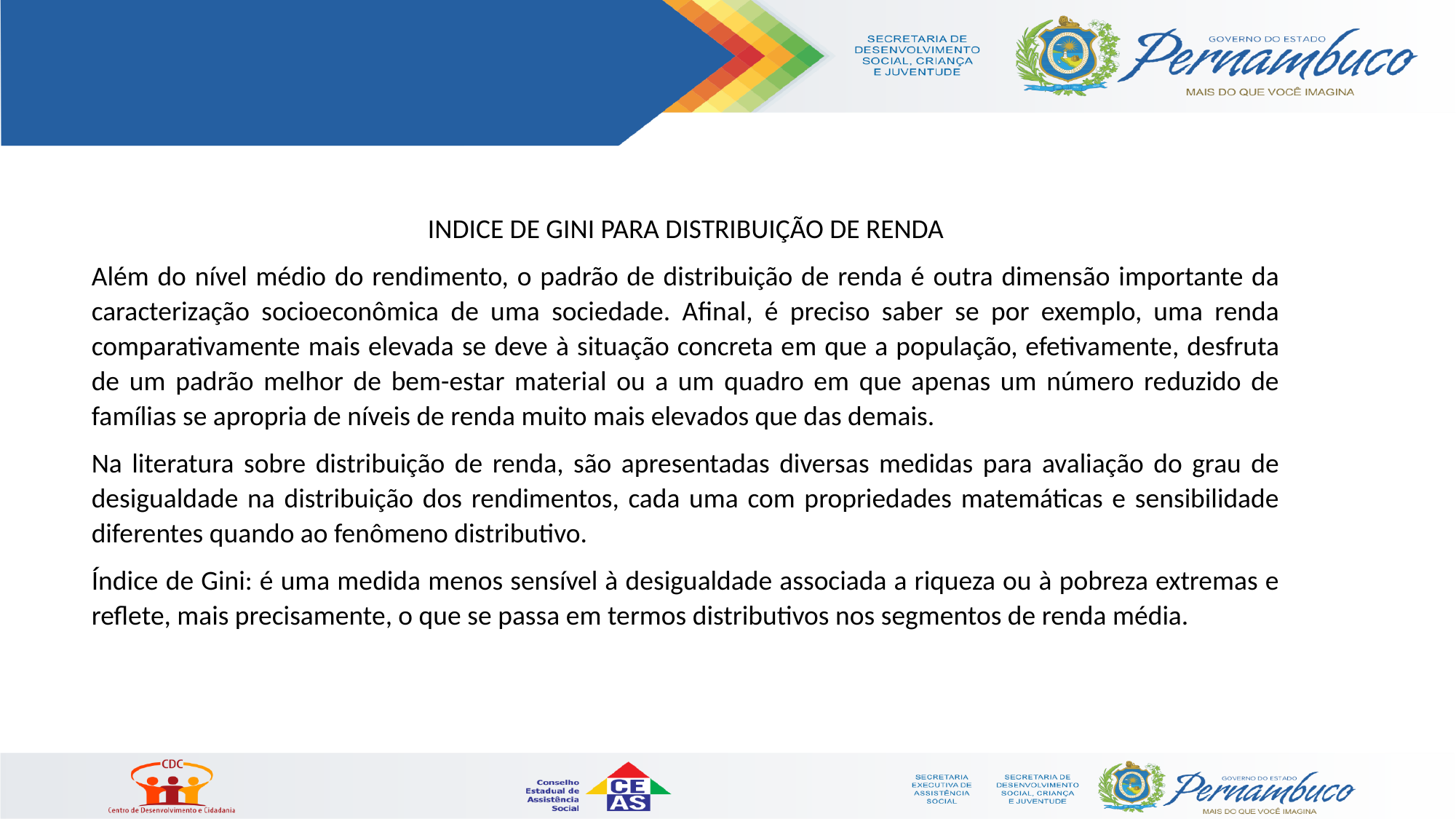

INDICE DE GINI PARA DISTRIBUIÇÃO DE RENDA
Além do nível médio do rendimento, o padrão de distribuição de renda é outra dimensão importante da caracterização socioeconômica de uma sociedade. Afinal, é preciso saber se por exemplo, uma renda comparativamente mais elevada se deve à situação concreta em que a população, efetivamente, desfruta de um padrão melhor de bem-estar material ou a um quadro em que apenas um número reduzido de famílias se apropria de níveis de renda muito mais elevados que das demais.
Na literatura sobre distribuição de renda, são apresentadas diversas medidas para avaliação do grau de desigualdade na distribuição dos rendimentos, cada uma com propriedades matemáticas e sensibilidade diferentes quando ao fenômeno distributivo.
Índice de Gini: é uma medida menos sensível à desigualdade associada a riqueza ou à pobreza extremas e reflete, mais precisamente, o que se passa em termos distributivos nos segmentos de renda média.